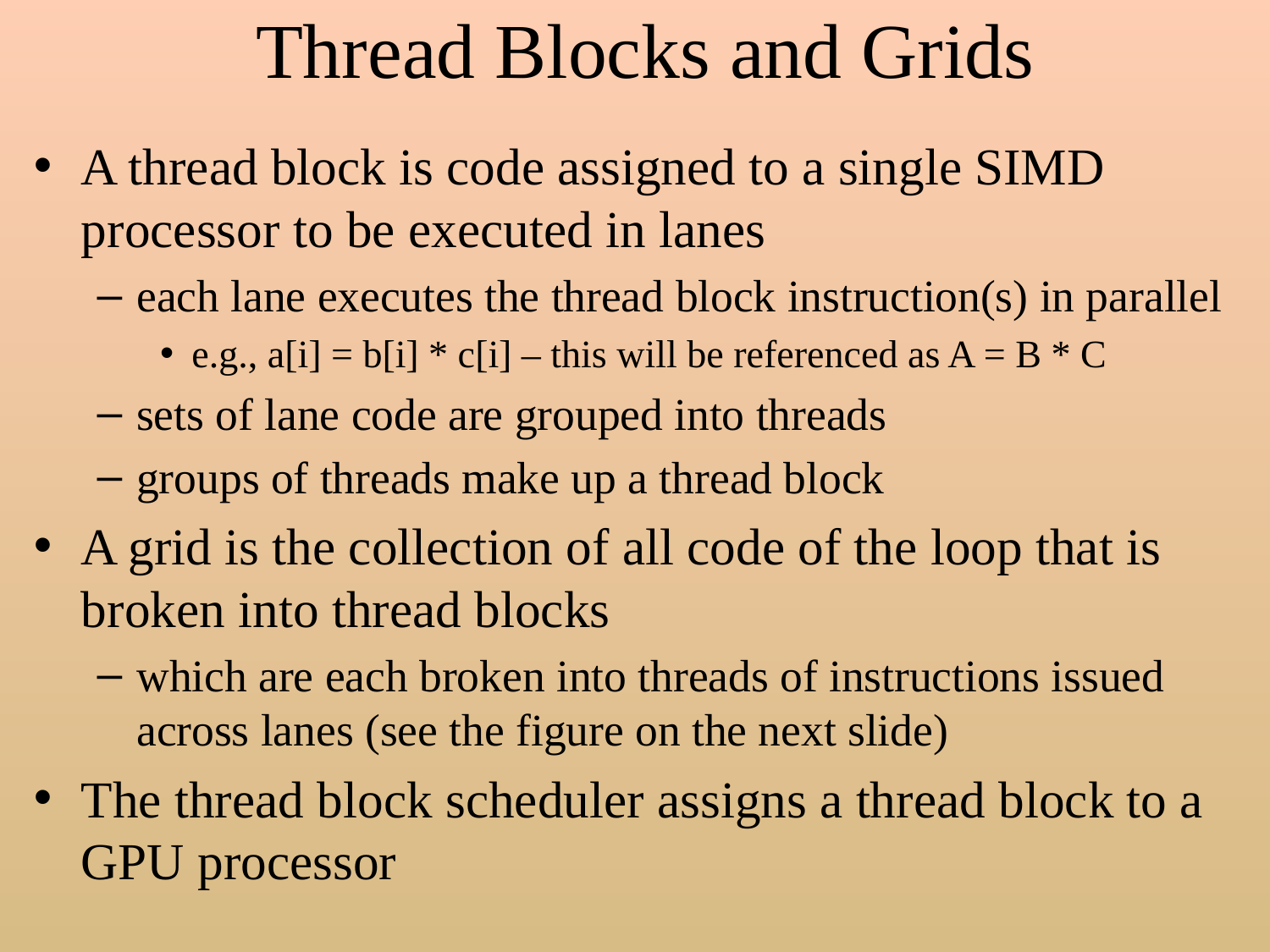

# Thread Blocks and Grids
A thread block is code assigned to a single SIMD processor to be executed in lanes
each lane executes the thread block instruction(s) in parallel
e.g., a[i] = b[i] * c[i] – this will be referenced as A = B * C
sets of lane code are grouped into threads
groups of threads make up a thread block
A grid is the collection of all code of the loop that is broken into thread blocks
which are each broken into threads of instructions issued across lanes (see the figure on the next slide)
The thread block scheduler assigns a thread block to a GPU processor